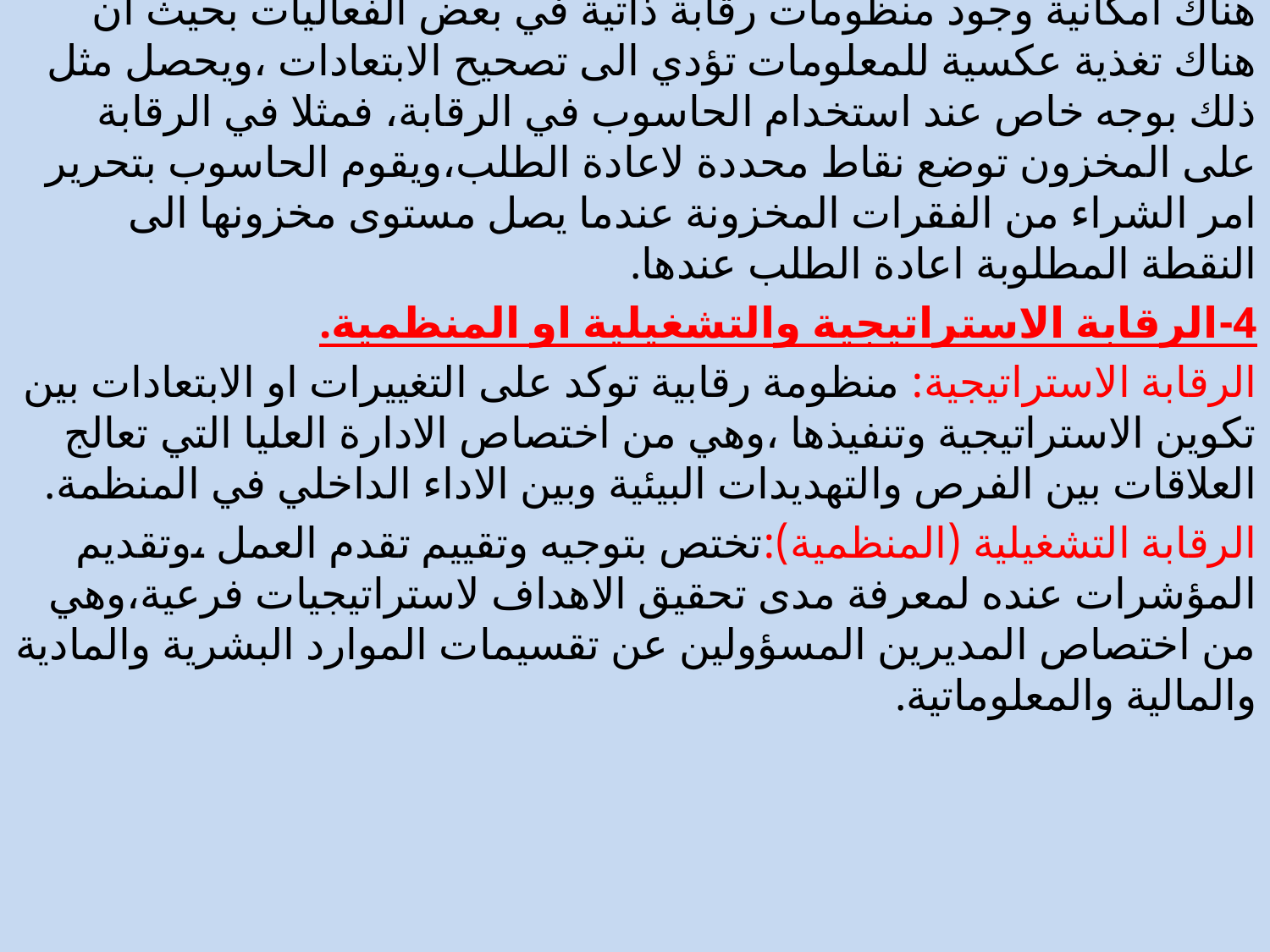

3-منظومات الضبط الذاتي وامكانات استخدامها في الرقابة
هناك امكانية وجود منظومات رقابة ذاتية في بعض الفعاليات بحيث ان هناك تغذية عكسية للمعلومات تؤدي الى تصحيح الابتعادات ،ويحصل مثل ذلك بوجه خاص عند استخدام الحاسوب في الرقابة، فمثلا في الرقابة على المخزون توضع نقاط محددة لاعادة الطلب،ويقوم الحاسوب بتحرير امر الشراء من الفقرات المخزونة عندما يصل مستوى مخزونها الى النقطة المطلوبة اعادة الطلب عندها.
4-الرقابة الاستراتيجية والتشغيلية او المنظمية.
الرقابة الاستراتيجية: منظومة رقابية توكد على التغييرات او الابتعادات بين تكوين الاستراتيجية وتنفيذها ،وهي من اختصاص الادارة العليا التي تعالج العلاقات بين الفرص والتهديدات البيئية وبين الاداء الداخلي في المنظمة.
الرقابة التشغيلية (المنظمية):تختص بتوجيه وتقييم تقدم العمل ،وتقديم المؤشرات عنده لمعرفة مدى تحقيق الاهداف لاستراتيجيات فرعية،وهي من اختصاص المديرين المسؤولين عن تقسيمات الموارد البشرية والمادية والمالية والمعلوماتية.